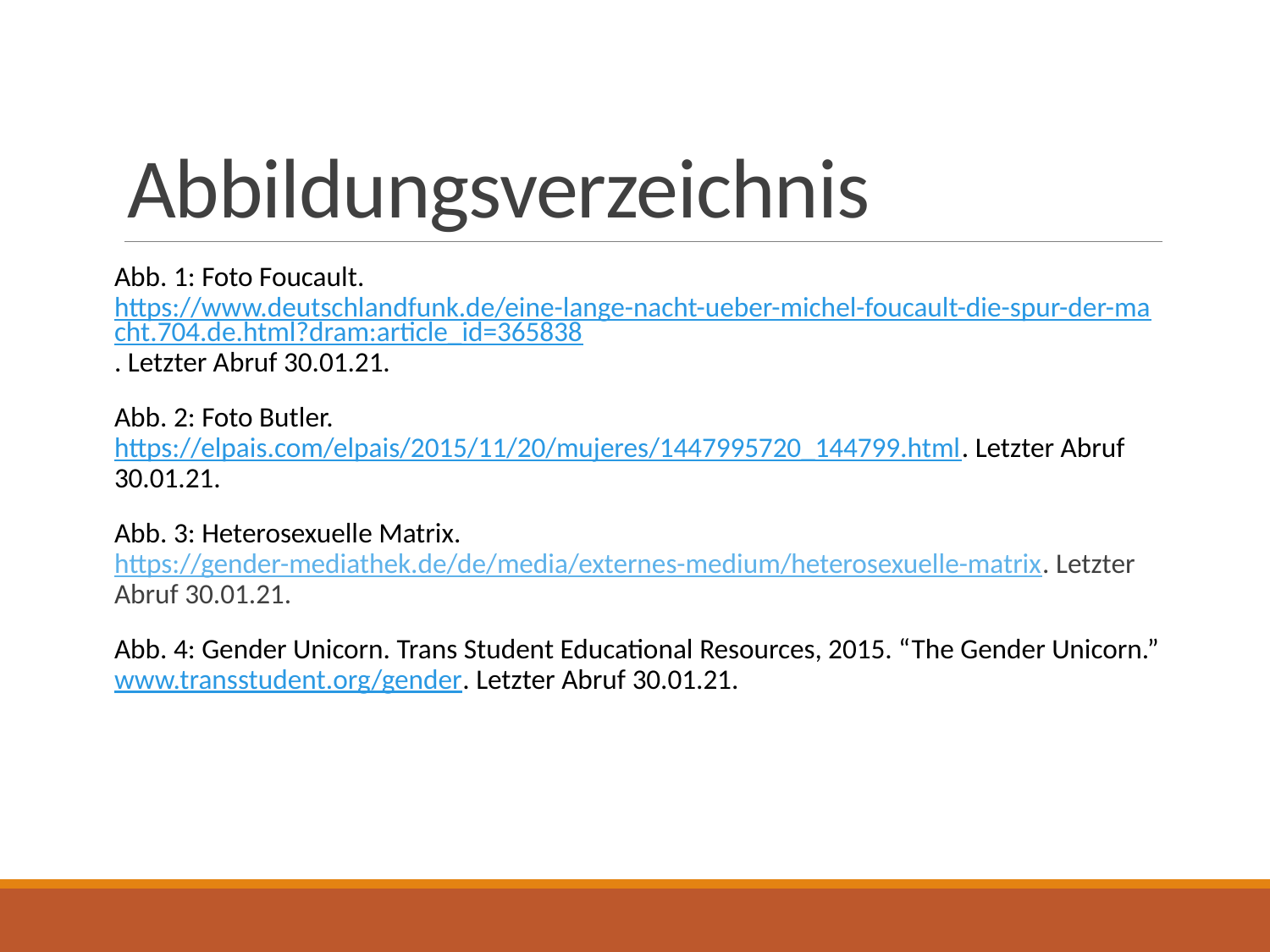

# Abbildungsverzeichnis
Abb. 1: Foto Foucault. https://www.deutschlandfunk.de/eine-lange-nacht-ueber-michel-foucault-die-spur-der-macht.704.de.html?dram:article_id=365838. Letzter Abruf 30.01.21.
Abb. 2: Foto Butler. https://elpais.com/elpais/2015/11/20/mujeres/1447995720_144799.html. Letzter Abruf 30.01.21.
Abb. 3: Heterosexuelle Matrix. https://gender-mediathek.de/de/media/externes-medium/heterosexuelle-matrix. Letzter Abruf 30.01.21.
Abb. 4: Gender Unicorn. Trans Student Educational Resources, 2015. “The Gender Unicorn.” www.transstudent.org/gender. Letzter Abruf 30.01.21.